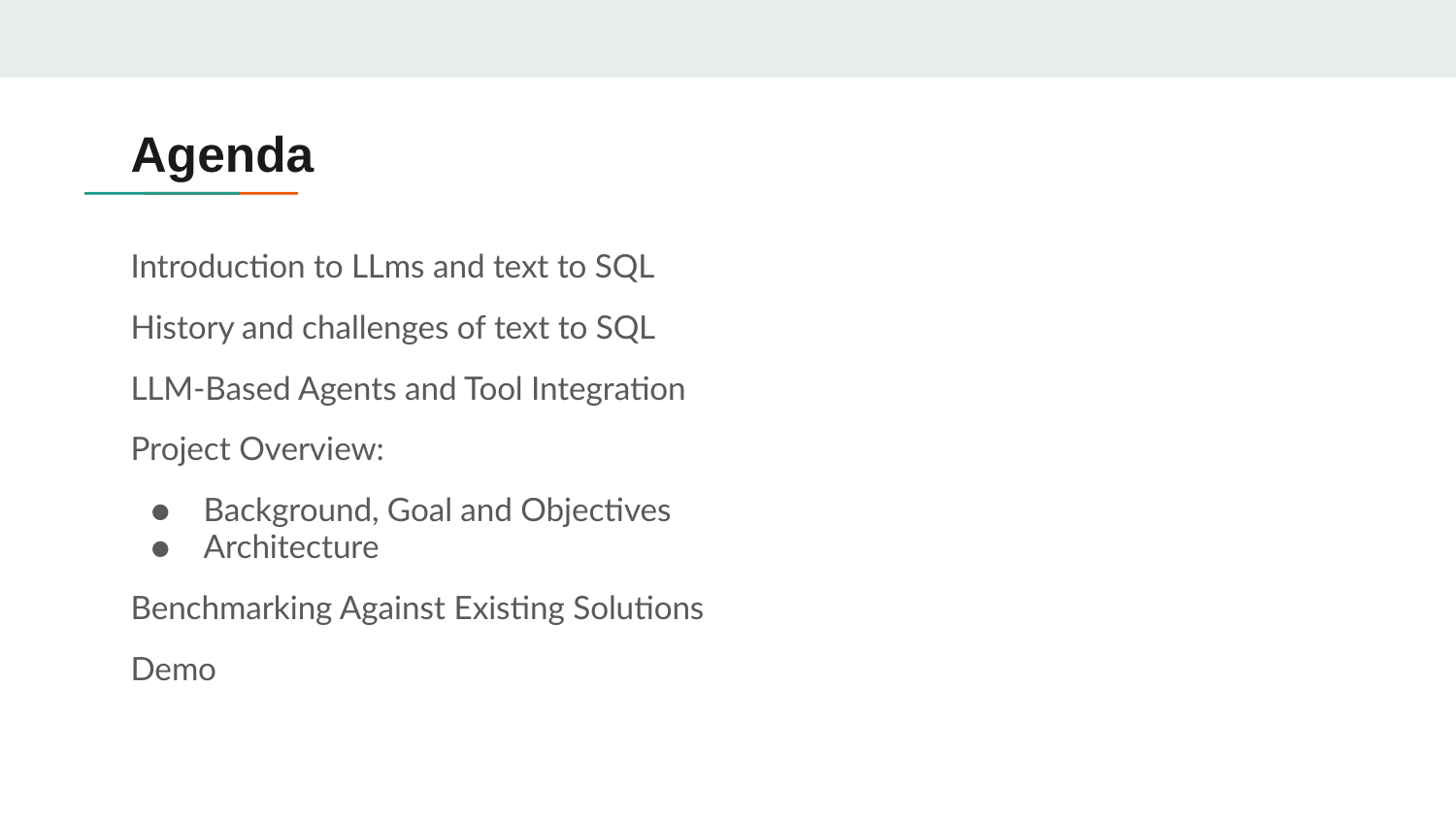

# Agenda
Introduction to LLms and text to SQL
History and challenges of text to SQL
LLM-Based Agents and Tool Integration
Project Overview:
Background, Goal and Objectives
Architecture
Benchmarking Against Existing Solutions
Demo